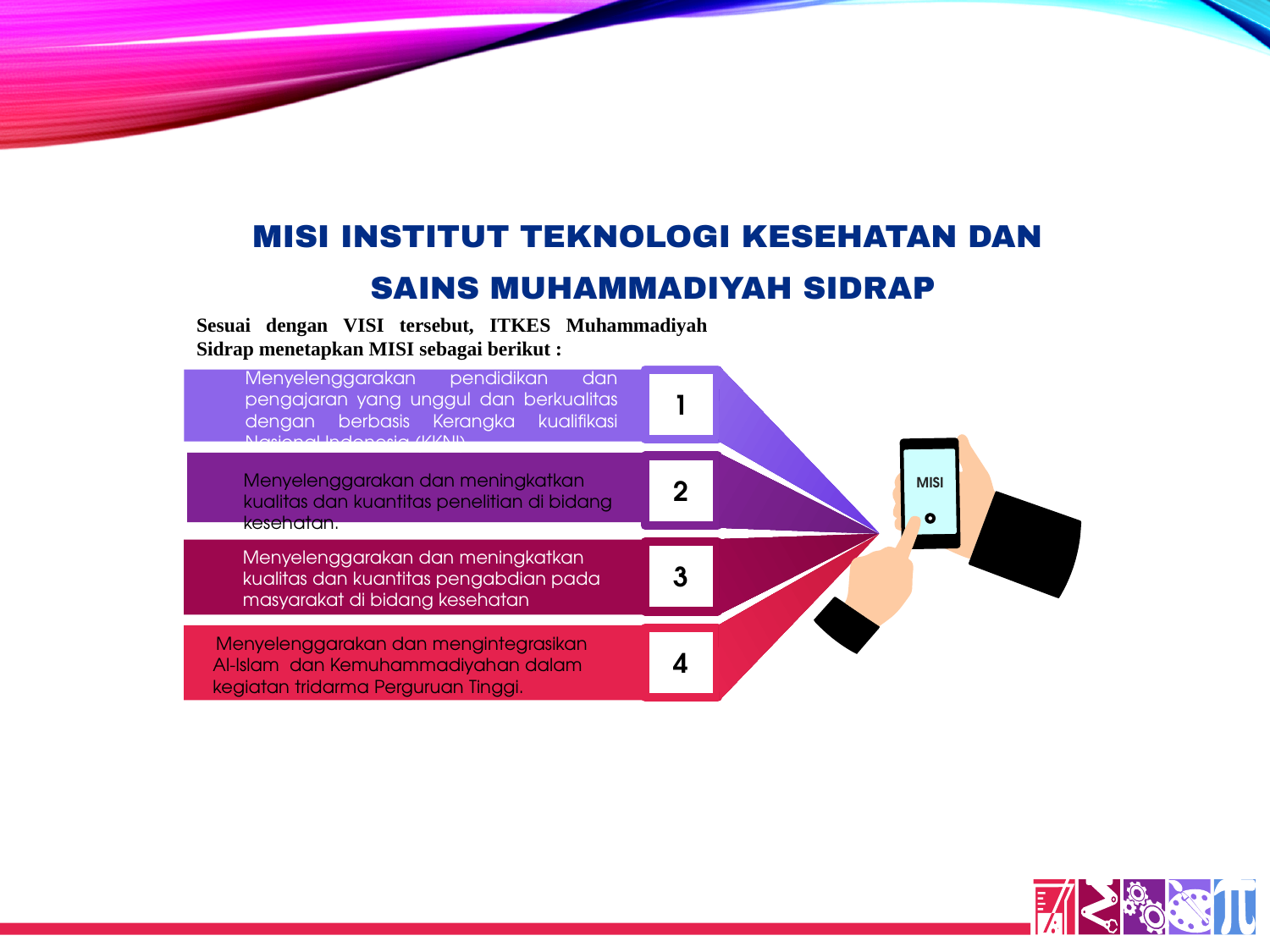

MISI INSTITUT TEKNOLOGI KESEHATAN DAN
 SAINS MUHAMMADIYAH SIDRAP
Sesuai dengan VISI tersebut, ITKES Muhammadiyah Sidrap menetapkan MISI sebagai berikut :
Menyelenggarakan pendidikan dan pengajaran yang unggul dan berkualitas dengan berbasis Kerangka kualifikasi Nasional Indonesia (KKNI).

1

2

3
4

MISI

Menyelenggarakan dan meningkatkan kualitas dan kuantitas penelitian di bidang kesehatan.
Menyelenggarakan dan meningkatkan kualitas dan kuantitas pengabdian pada masyarakat di bidang kesehatan

      Menyelenggarakan dan mengintegrasikan Al-Islam  dan Kemuhammadiyahan dalam kegiatan tridarma Perguruan Tinggi.